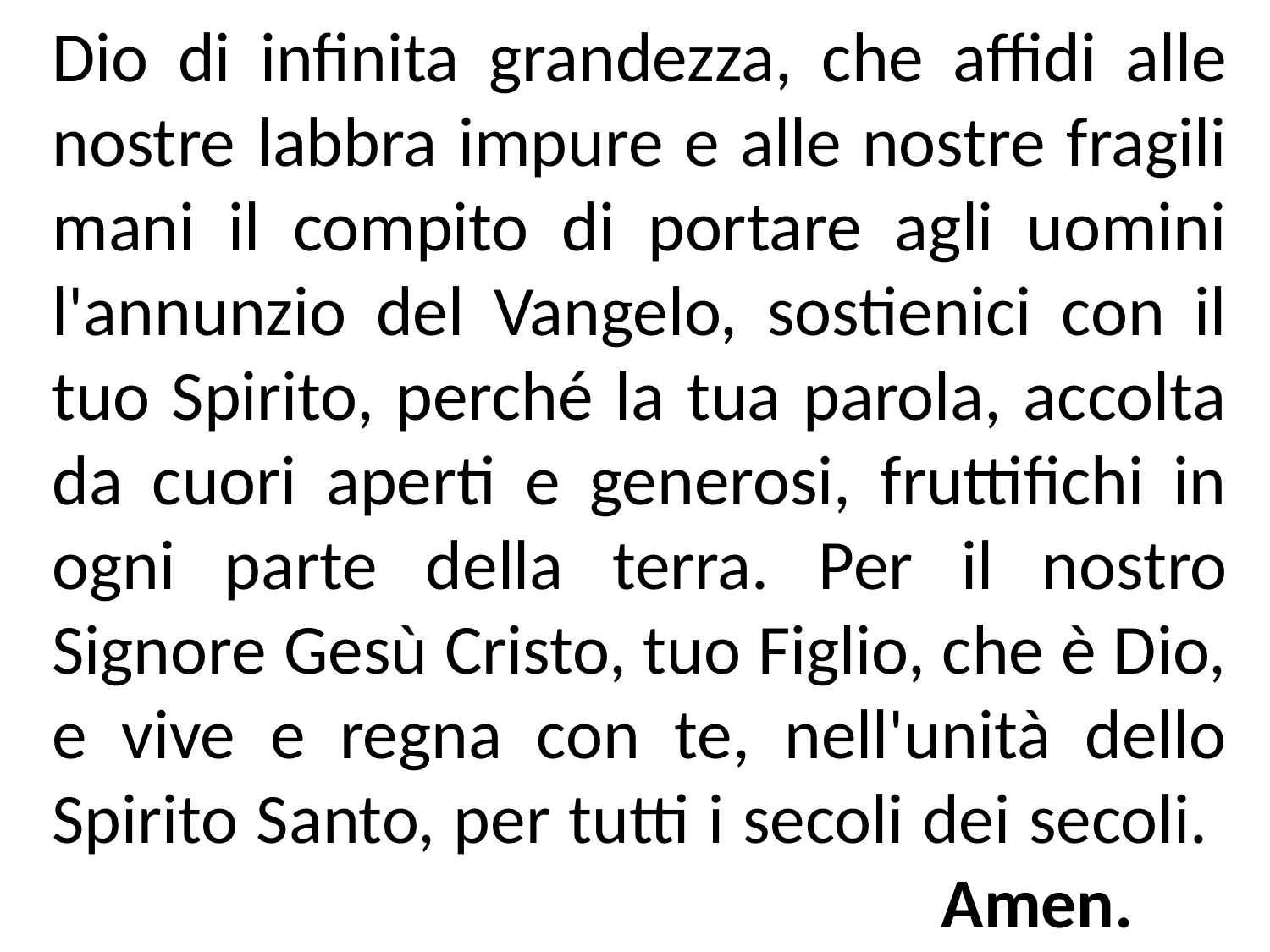

Dio di infinita grandezza, che affidi alle nostre labbra impure e alle nostre fragili mani il compito di portare agli uomini l'annunzio del Vangelo, sostienici con il tuo Spirito, perché la tua parola, accolta da cuori aperti e generosi, fruttifichi in ogni parte della terra. Per il nostro Signore Gesù Cristo, tuo Figlio, che è Dio, e vive e regna con te, nell'unità dello Spirito Santo, per tutti i secoli dei secoli.  							Amen.